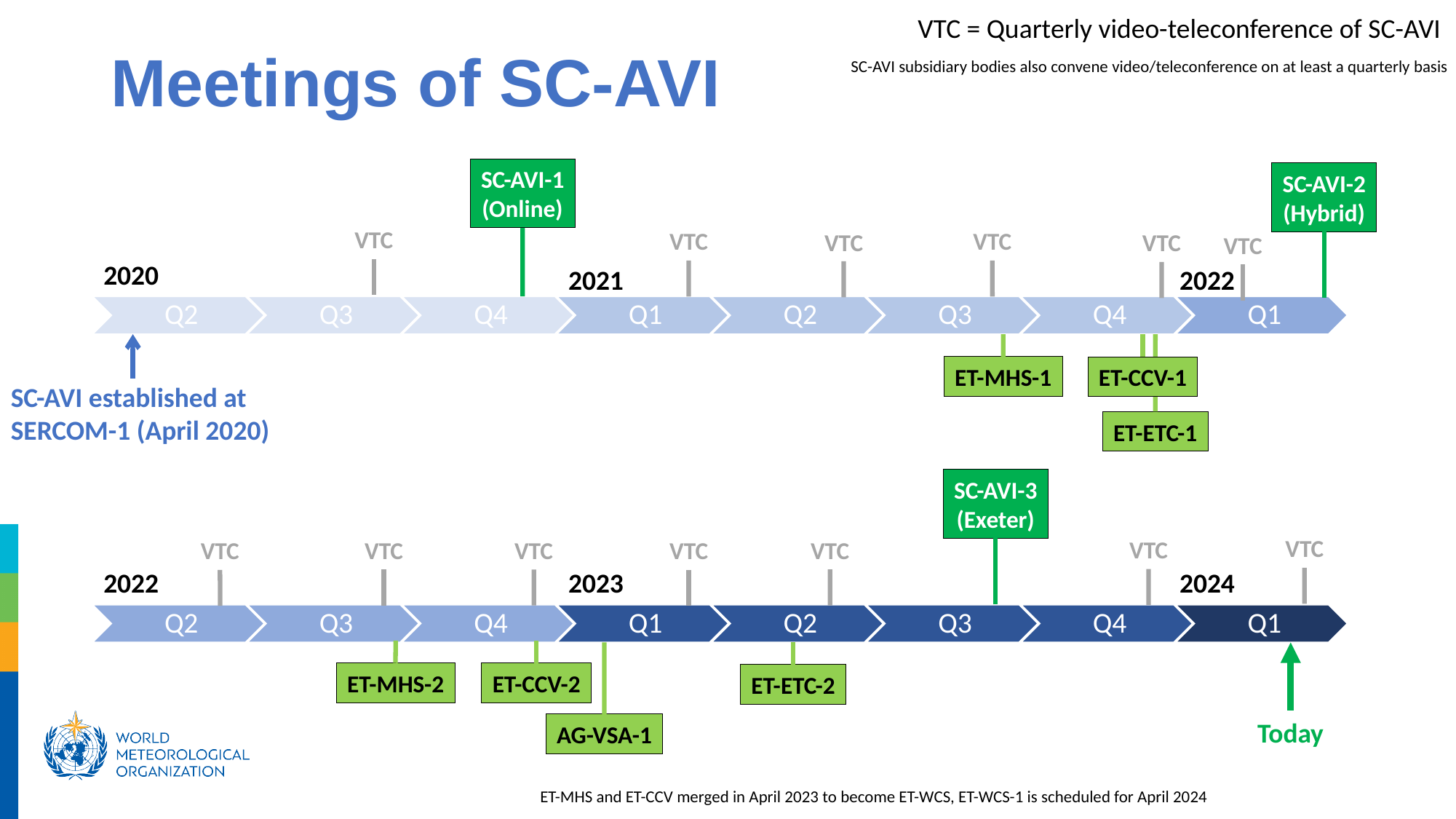

VTC = Quarterly video-teleconference of SC-AVI
Meetings of SC-AVI
SC-AVI subsidiary bodies also convene video/teleconference on at least a quarterly basis
SC-AVI-1
(Online)
SC-AVI-2
(Hybrid)
VTC
VTC
VTC
VTC
VTC
VTC
2020
2021
2022
Q2
Q3
Q4
Q1
Q2
Q3
Q4
Q1
ET-MHS-1
ET-CCV-1
SC-AVI established at SERCOM-1 (April 2020)
ET-ETC-1
SC-AVI-3
(Exeter)
VTC
VTC
VTC
VTC
VTC
VTC
VTC
2022
2023
2024
Q2
Q3
Q4
Q1
Q2
Q3
Q4
Q1
ET-MHS-2
ET-CCV-2
ET-ETC-2
Today
AG-VSA-1
ET-MHS and ET-CCV merged in April 2023 to become ET-WCS, ET-WCS-1 is scheduled for April 2024